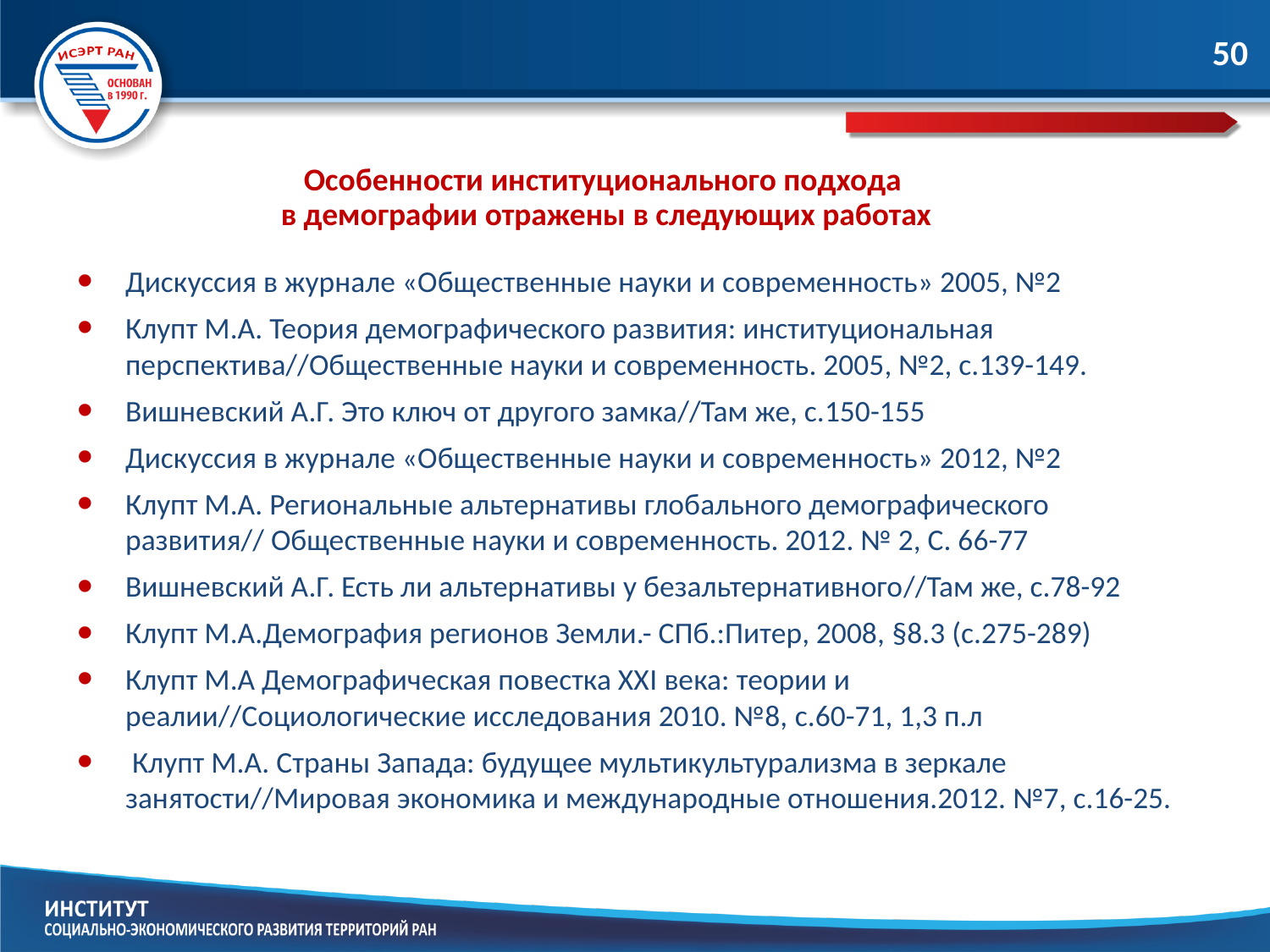

50
Особенности институционального подхода
в демографии отражены в следующих работах
Дискуссия в журнале «Общественные науки и современность» 2005, №2
Клупт М.А. Теория демографического развития: институциональная перспектива//Общественные науки и современность. 2005, №2, с.139-149.
Вишневский А.Г. Это ключ от другого замка//Там же, с.150-155
Дискуссия в журнале «Общественные науки и современность» 2012, №2
Клупт М.А. Региональные альтернативы глобального демографического развития// Общественные науки и современность. 2012. № 2, C. 66-77
Вишневский А.Г. Есть ли альтернативы у безальтернативного//Там же, с.78-92
Клупт М.А.Демография регионов Земли.- СПб.:Питер, 2008, §8.3 (с.275-289)
Клупт М.А Демографическая повестка ХХI века: теории и реалии//Социологические исследования 2010. №8, c.60-71, 1,3 п.л
 Клупт М.А. Страны Запада: будущее мультикультурализма в зеркале занятости//Мировая экономика и международные отношения.2012. №7, с.16-25.